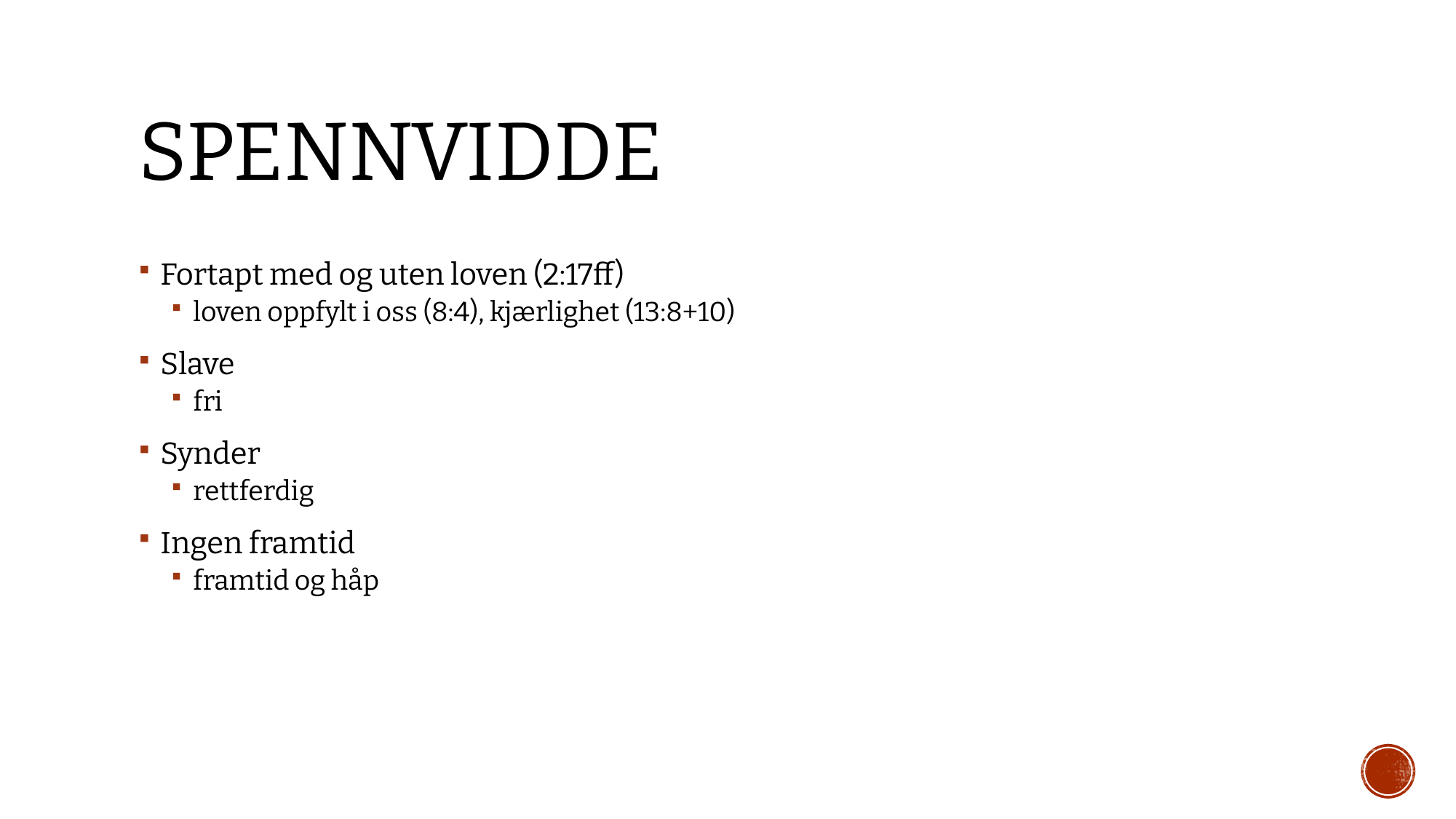

# Spennvidde
Fortapt med og uten loven (2:17ff)
loven oppfylt i oss (8:4), kjærlighet (13:8+10)
Slave
fri
Synder
rettferdig
Ingen framtid
framtid og håp